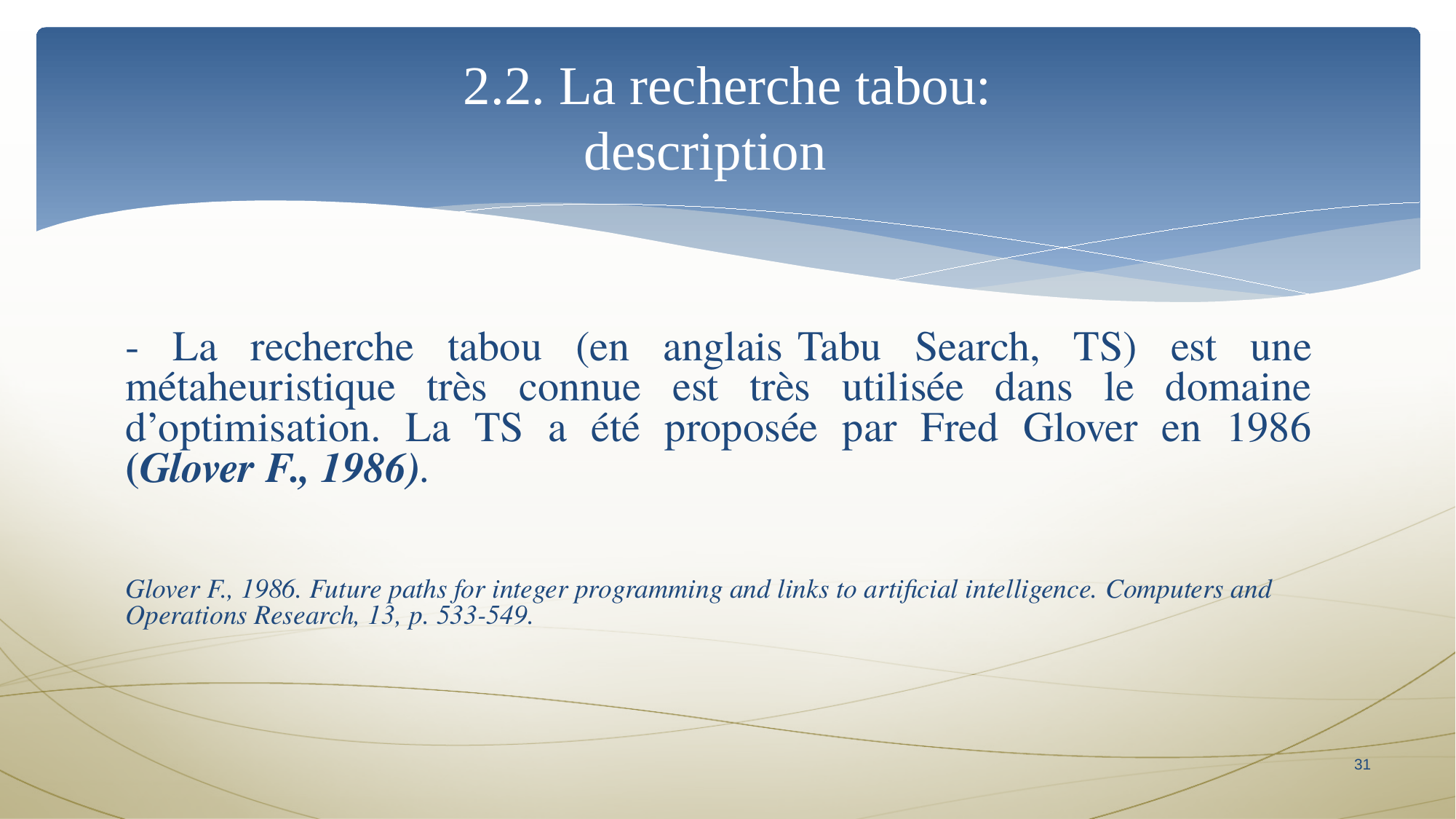

# 2.2. La recherche tabou: description
- La recherche tabou (en anglais Tabu Search, TS) est une métaheuristique très connue est très utilisée dans le domaine d’optimisation. La TS a été proposée par Fred Glover en 1986 (Glover F., 1986).

Glover F., 1986. Future paths for integer programming and links to artificial intelligence. Computers and Operations Research, 13, p. 533-549.

31